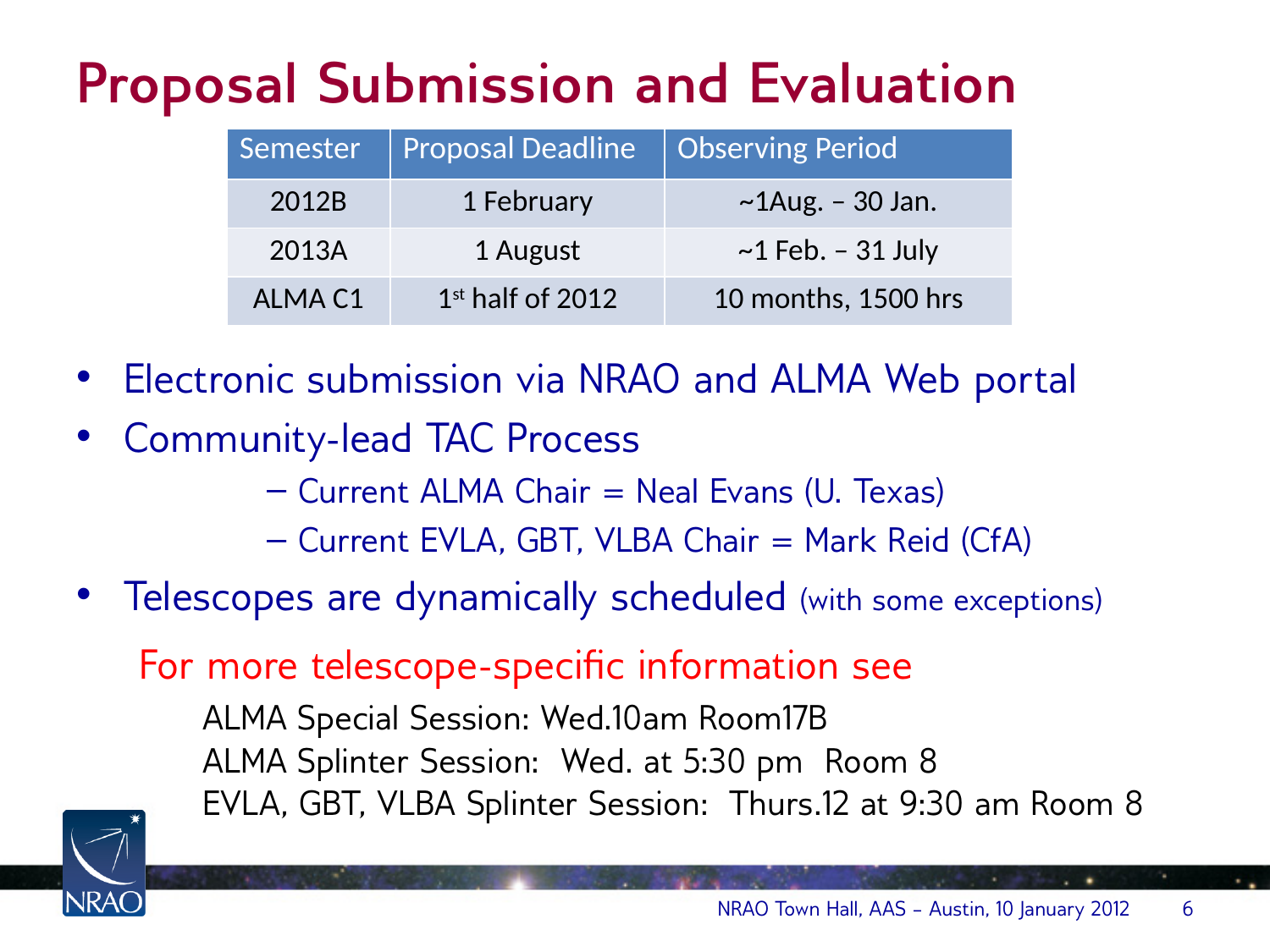

# Proposal Submission and Evaluation
| Semester | Proposal Deadline | Observing Period |
| --- | --- | --- |
| 2012B | 1 February | ~1Aug. – 30 Jan. |
| 2013A | 1 August | ~1 Feb. – 31 July |
| ALMA C1 | 1st half of 2012 | 10 months, 1500 hrs |
Electronic submission via NRAO and ALMA Web portal
Community-lead TAC Process
Current ALMA Chair = Neal Evans (U. Texas)
Current EVLA, GBT, VLBA Chair = Mark Reid (CfA)
Telescopes are dynamically scheduled (with some exceptions)

For more telescope-specific information see
ALMA Special Session: Wed.10am Room17B
ALMA Splinter Session:  Wed. at 5:30 pm  Room 8
EVLA, GBT, VLBA Splinter Session:  Thurs.12 at 9:30 am Room 8
NRAO Town Hall, AAS – Austin, 10 January 2012
6